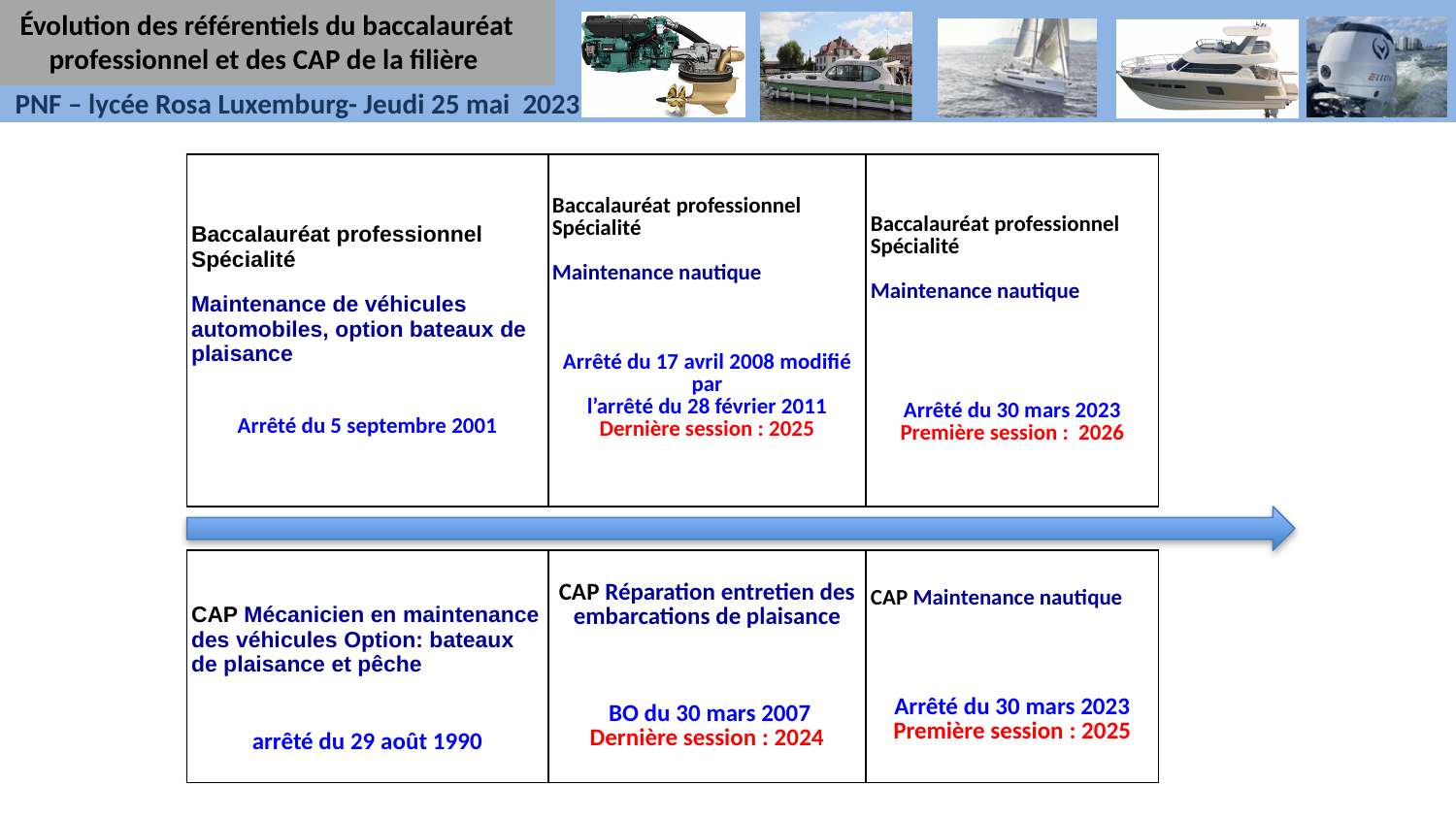

Évolution des référentiels du baccalauréat professionnel et des CAP de la filière
| Baccalauréat professionnel Spécialité Maintenance de véhicules automobiles, option bateaux de plaisance Arrêté du 5 septembre 2001 | Baccalauréat professionnel Spécialité Maintenance nautique Arrêté du 17 avril 2008 modifié par l’arrêté du 28 février 2011 Dernière session : 2025 | Baccalauréat professionnel Spécialité Maintenance nautique Arrêté du 30 mars 2023 Première session : 2026 |
| --- | --- | --- |

| CAP Mécanicien en maintenance des véhicules Option: bateaux de plaisance et pêche arrêté du 29 août 1990 | CAP Réparation entretien des embarcations de plaisance BO du 30 mars 2007 Dernière session : 2024 | CAP Maintenance nautique Arrêté du 30 mars 2023 Première session : 2025 |
| --- | --- | --- |